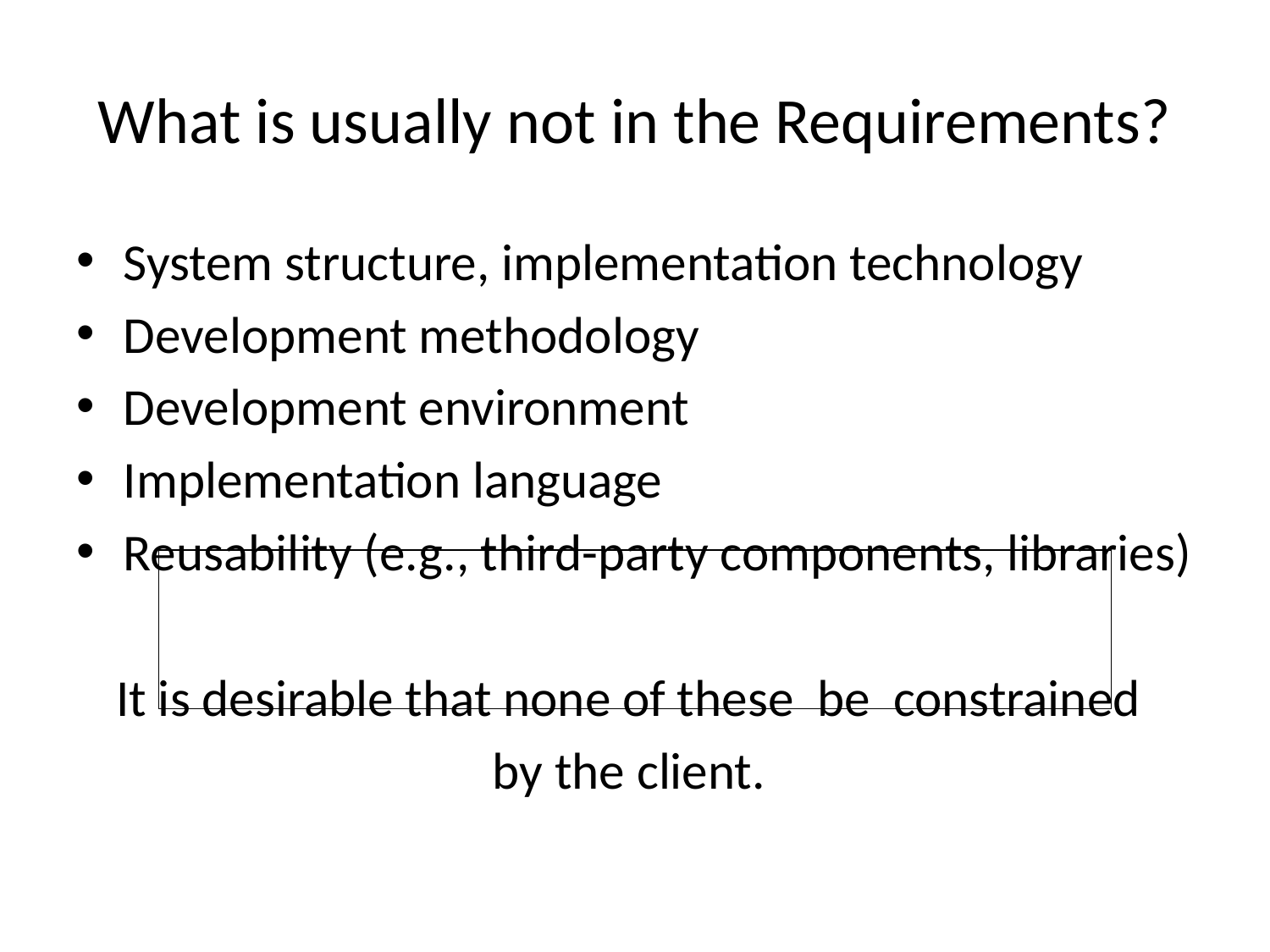

# What is usually not in the Requirements?
System structure, implementation technology
Development methodology
Development environment
Implementation language
Reusability (e.g., third-party components, libraries)

It is desirable that none of these  be  constrained
by the client.